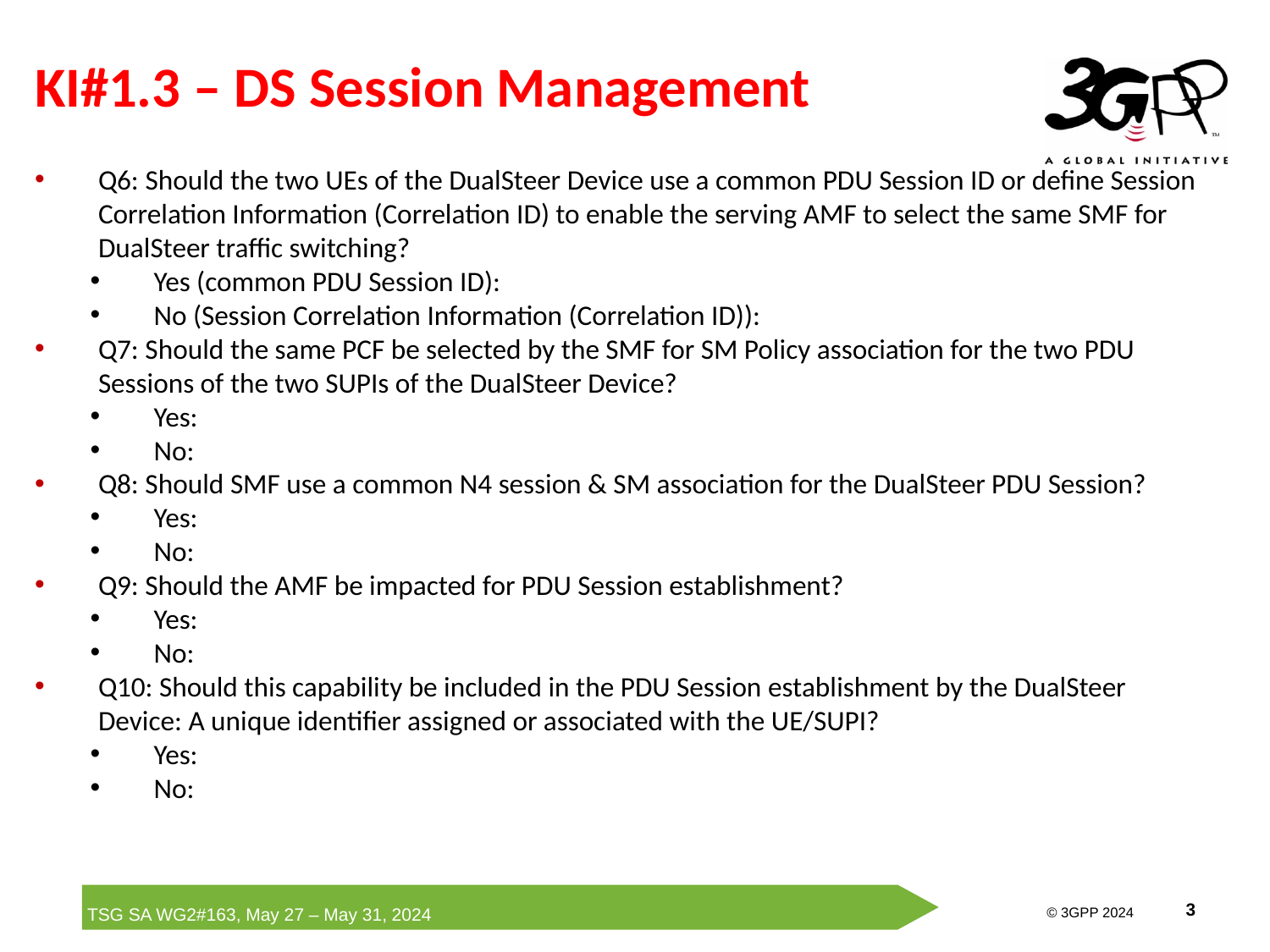

# KI#1.3 – DS Session Management
Q6: Should the two UEs of the DualSteer Device use a common PDU Session ID or define Session Correlation Information (Correlation ID) to enable the serving AMF to select the same SMF for DualSteer traffic switching?
Yes (common PDU Session ID):
No (Session Correlation Information (Correlation ID)):
Q7: Should the same PCF be selected by the SMF for SM Policy association for the two PDU Sessions of the two SUPIs of the DualSteer Device?
Yes:
No:
Q8: Should SMF use a common N4 session & SM association for the DualSteer PDU Session?
Yes:
No:
Q9: Should the AMF be impacted for PDU Session establishment?
Yes:
No:
Q10: Should this capability be included in the PDU Session establishment by the DualSteer Device: A unique identifier assigned or associated with the UE/SUPI?
Yes:
No: